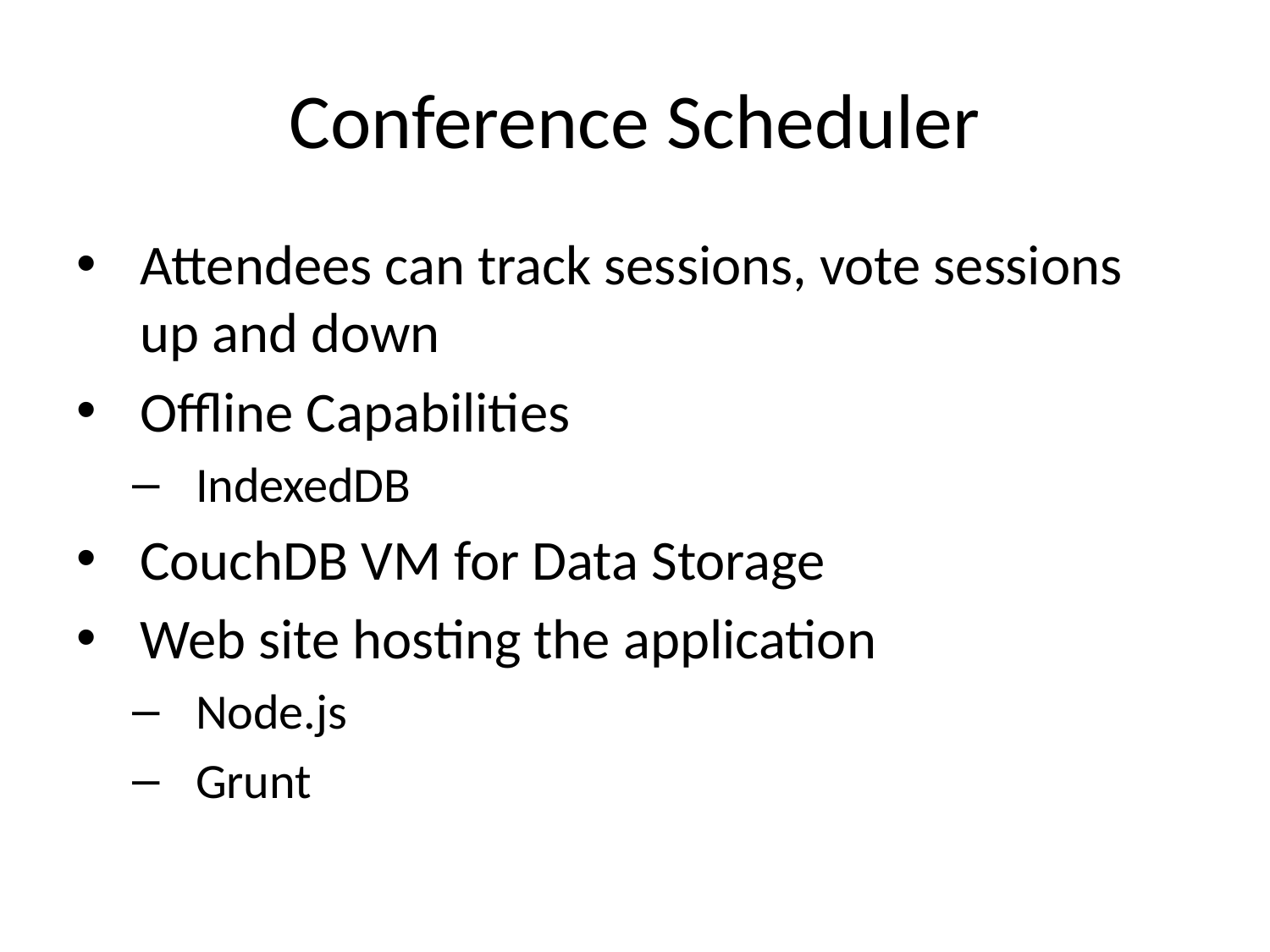

# Conference Scheduler
Attendees can track sessions, vote sessions up and down
Offline Capabilities
IndexedDB
CouchDB VM for Data Storage
Web site hosting the application
Node.js
Grunt